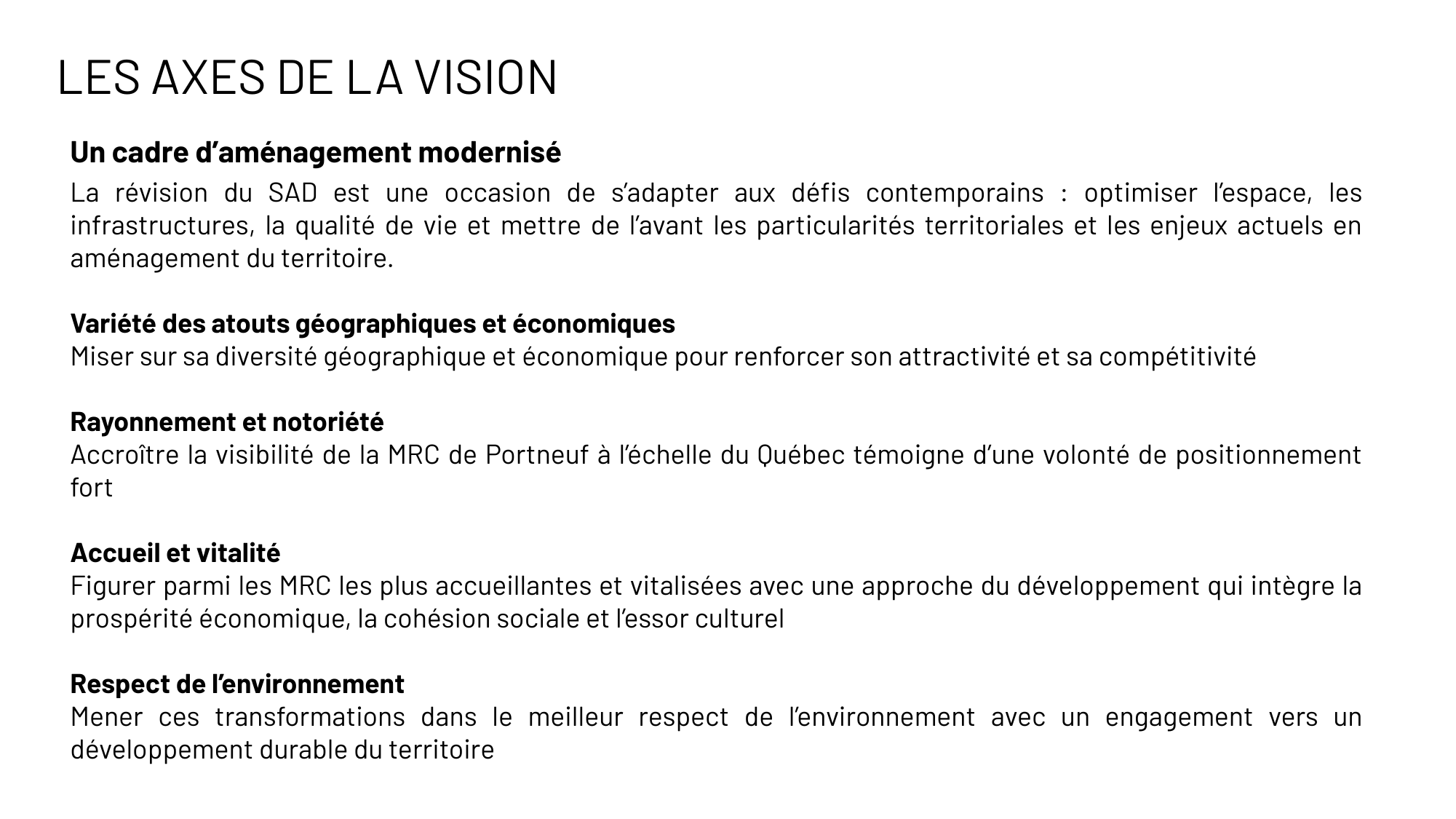

LES AXES DE LA VISION
Un cadre d’aménagement modernisé
La révision du SAD est une occasion de s’adapter aux défis contemporains : optimiser l’espace, les infrastructures, la qualité de vie et mettre de l’avant les particularités territoriales et les enjeux actuels en aménagement du territoire.

Variété des atouts géographiques et économiques
Miser sur sa diversité géographique et économique pour renforcer son attractivité et sa compétitivité

Rayonnement et notoriété
Accroître la visibilité de la MRC de Portneuf à l’échelle du Québec témoigne d’une volonté de positionnement fort

Accueil et vitalité
Figurer parmi les MRC les plus accueillantes et vitalisées avec une approche du développement qui intègre la prospérité économique, la cohésion sociale et l’essor culturel

Respect de l’environnement
Mener ces transformations dans le meilleur respect de l’environnement avec un engagement vers un développement durable du territoire